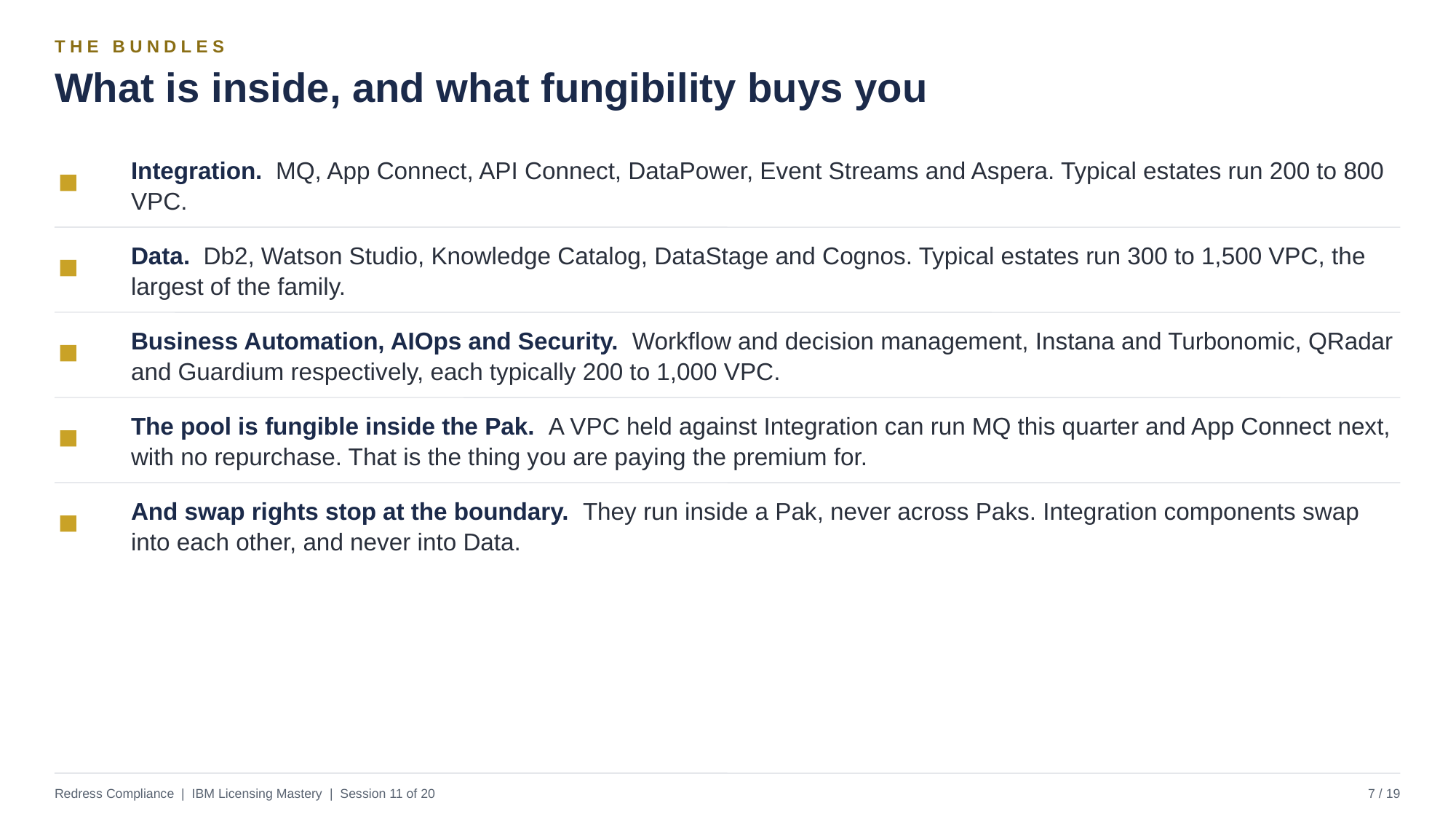

THE BUNDLES
What is inside, and what fungibility buys you
Integration.  MQ, App Connect, API Connect, DataPower, Event Streams and Aspera. Typical estates run 200 to 800 VPC.

Data.  Db2, Watson Studio, Knowledge Catalog, DataStage and Cognos. Typical estates run 300 to 1,500 VPC, the largest of the family.

Business Automation, AIOps and Security.  Workflow and decision management, Instana and Turbonomic, QRadar and Guardium respectively, each typically 200 to 1,000 VPC.

The pool is fungible inside the Pak.  A VPC held against Integration can run MQ this quarter and App Connect next, with no repurchase. That is the thing you are paying the premium for.

And swap rights stop at the boundary.  They run inside a Pak, never across Paks. Integration components swap into each other, and never into Data.

Redress Compliance  |  IBM Licensing Mastery  |  Session 11 of 20
7 / 19